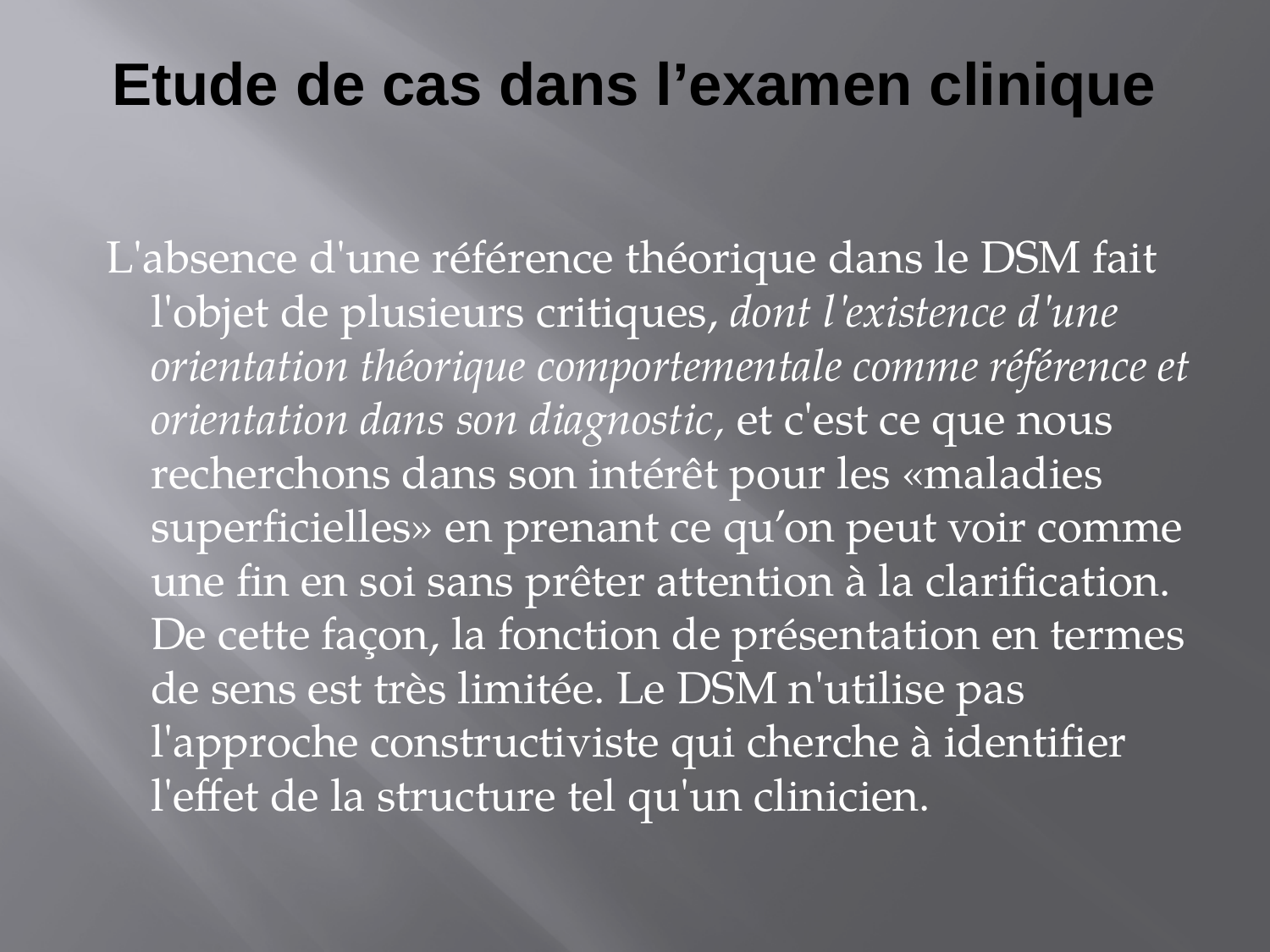

# Etude de cas dans l’examen clinique
 L'absence d'une référence théorique dans le DSM fait l'objet de plusieurs critiques, dont l'existence d'une orientation théorique comportementale comme référence et orientation dans son diagnostic, et c'est ce que nous recherchons dans son intérêt pour les «maladies superficielles» en prenant ce qu’on peut voir comme une fin en soi sans prêter attention à la clarification. De cette façon, la fonction de présentation en termes de sens est très limitée. Le DSM n'utilise pas l'approche constructiviste qui cherche à identifier l'effet de la structure tel qu'un clinicien.